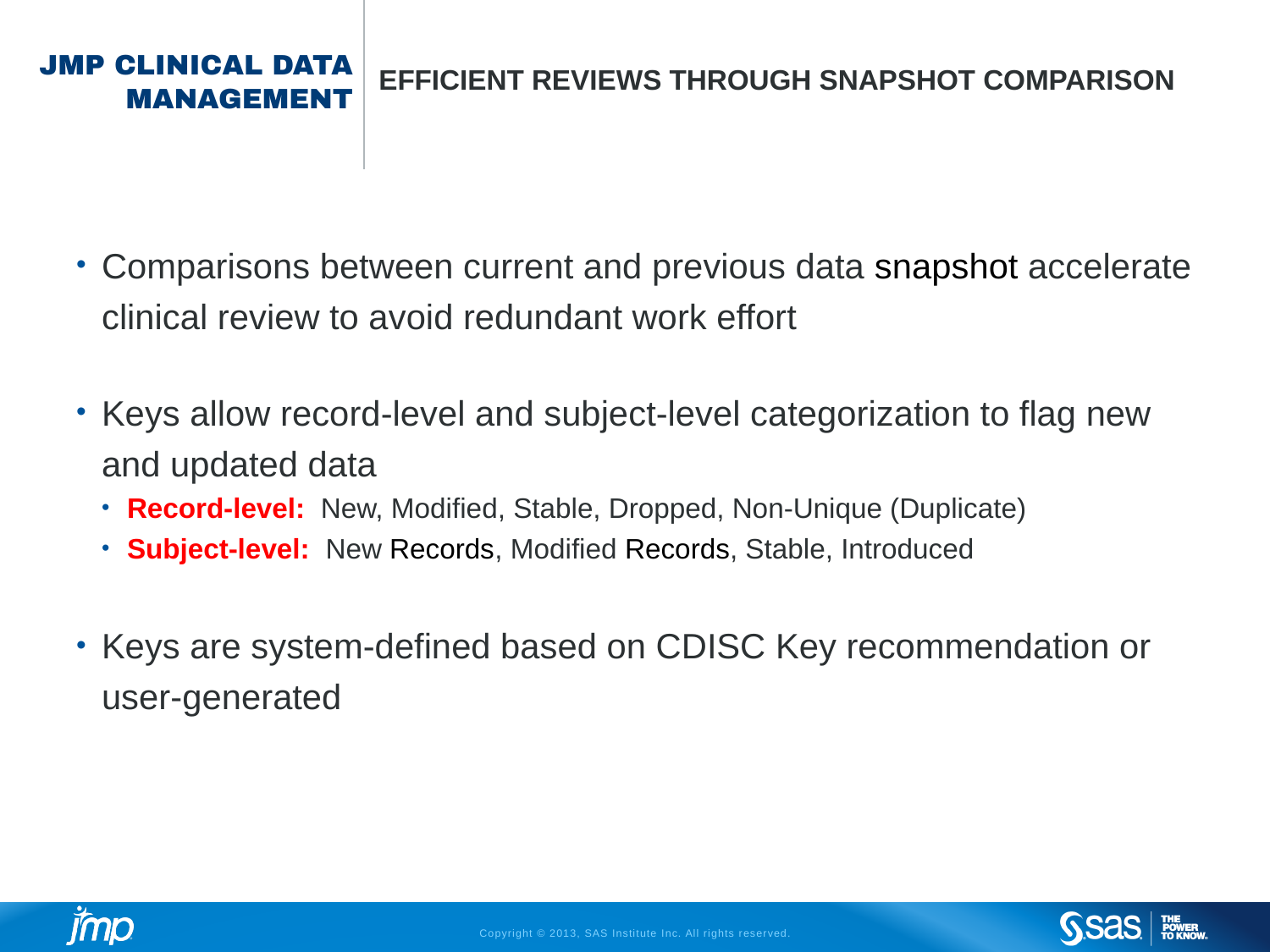

# JMP Clinical Data management
Efficient reviews through snapshot comparison
Comparisons between current and previous data snapshot accelerate clinical review to avoid redundant work effort

Keys allow record-level and subject-level categorization to flag new and updated data
Record-level:  New, Modified, Stable, Dropped, Non-Unique (Duplicate)
Subject-level:  New Records, Modified Records, Stable, Introduced

Keys are system-defined based on CDISC Key recommendation or user-generated